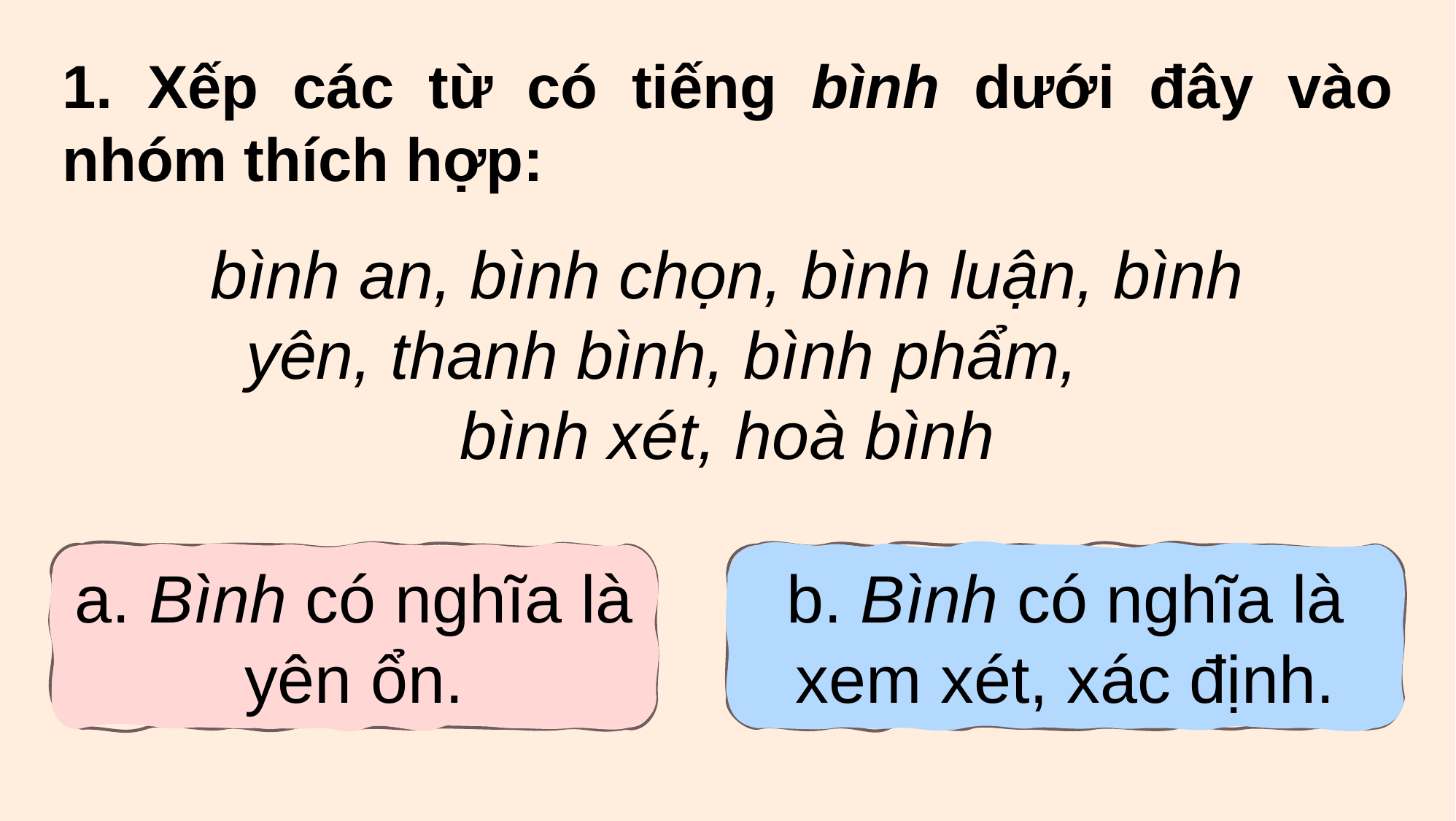

1. Xếp các từ có tiếng bình dưới đây vào nhóm thích hợp:
bình an, bình chọn, bình luận, bình yên, thanh bình, bình phẩm,        bình xét, hoà bình
a. Bình có nghĩa là yên ổn.
b. Bình có nghĩa là xem xét, xác định.